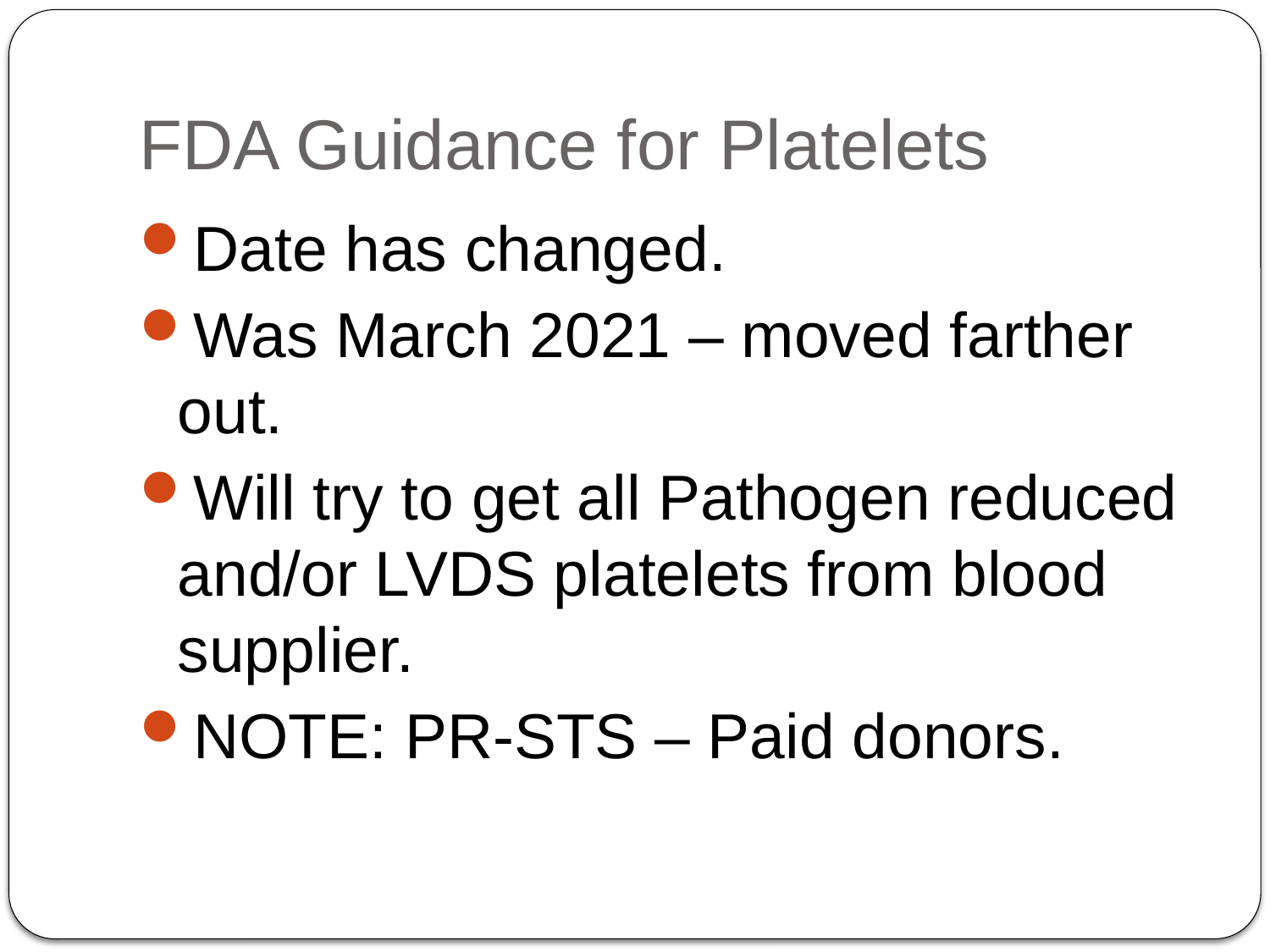

# FDA Guidance for Platelets
Date has changed.
Was March 2021 – moved farther out.
Will try to get all Pathogen reduced and/or LVDS platelets from blood supplier.
NOTE: PR-STS – Paid donors.